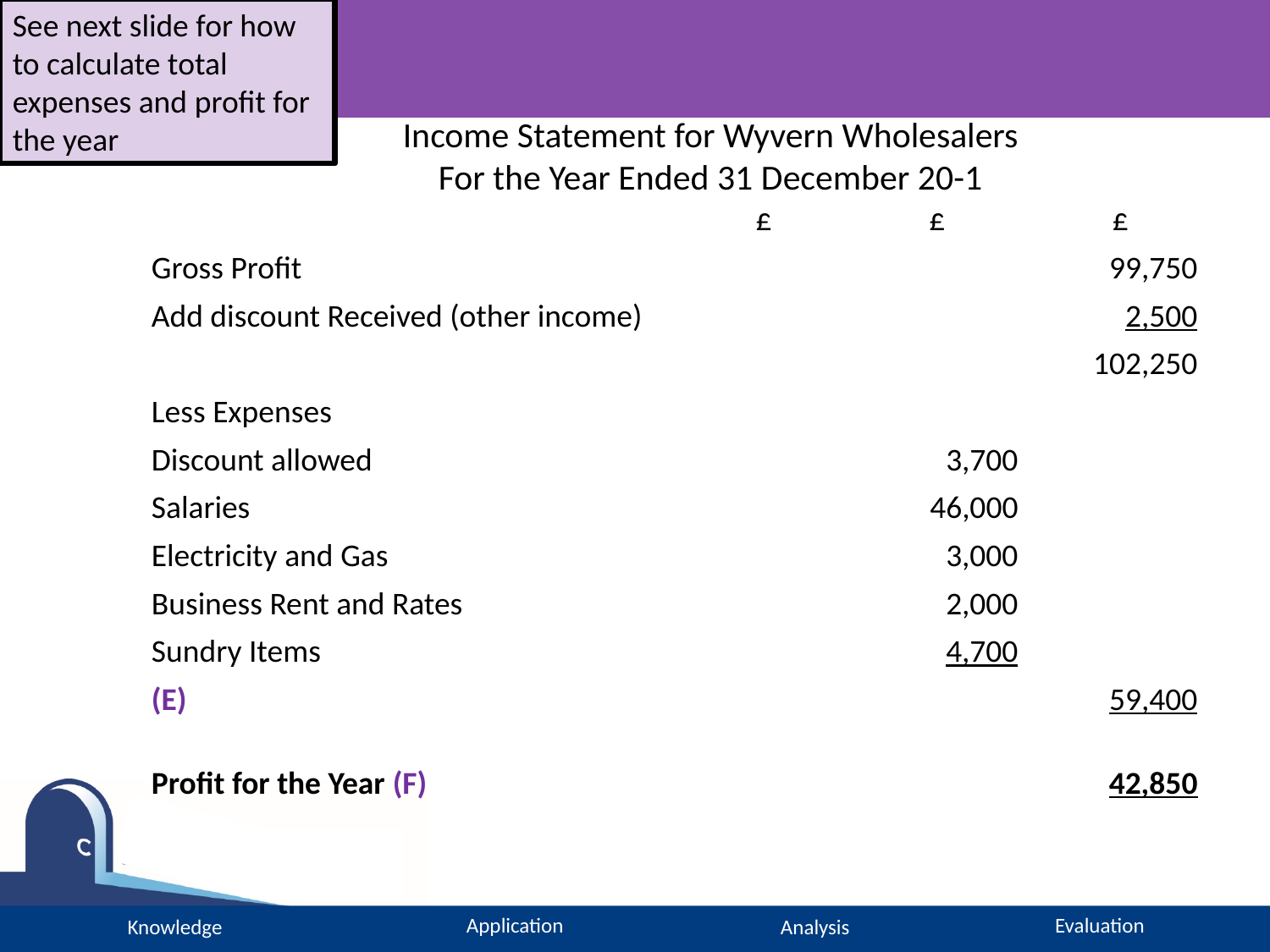

See next slide for how to calculate total expenses and profit for the year
# Income Statement for Wyvern Wholesalers For the Year Ended 31 December 20-1
|  | £ | £ | £ |
| --- | --- | --- | --- |
| Gross Profit |  |  | 99,750 |
| Add discount Received (other income) |  |  | 2,500 |
|  |  |  | 102,250 |
| Less Expenses |  |  |  |
| Discount allowed |  | 3,700 |  |
| Salaries |  | 46,000 |  |
| Electricity and Gas |  | 3,000 |  |
| Business Rent and Rates |  | 2,000 |  |
| Sundry Items |  | 4,700 |  |
| (E) |  |  | 59,400 |
| Profit for the Year (F) |  |  | 42,850 |
|  |  |  |  |